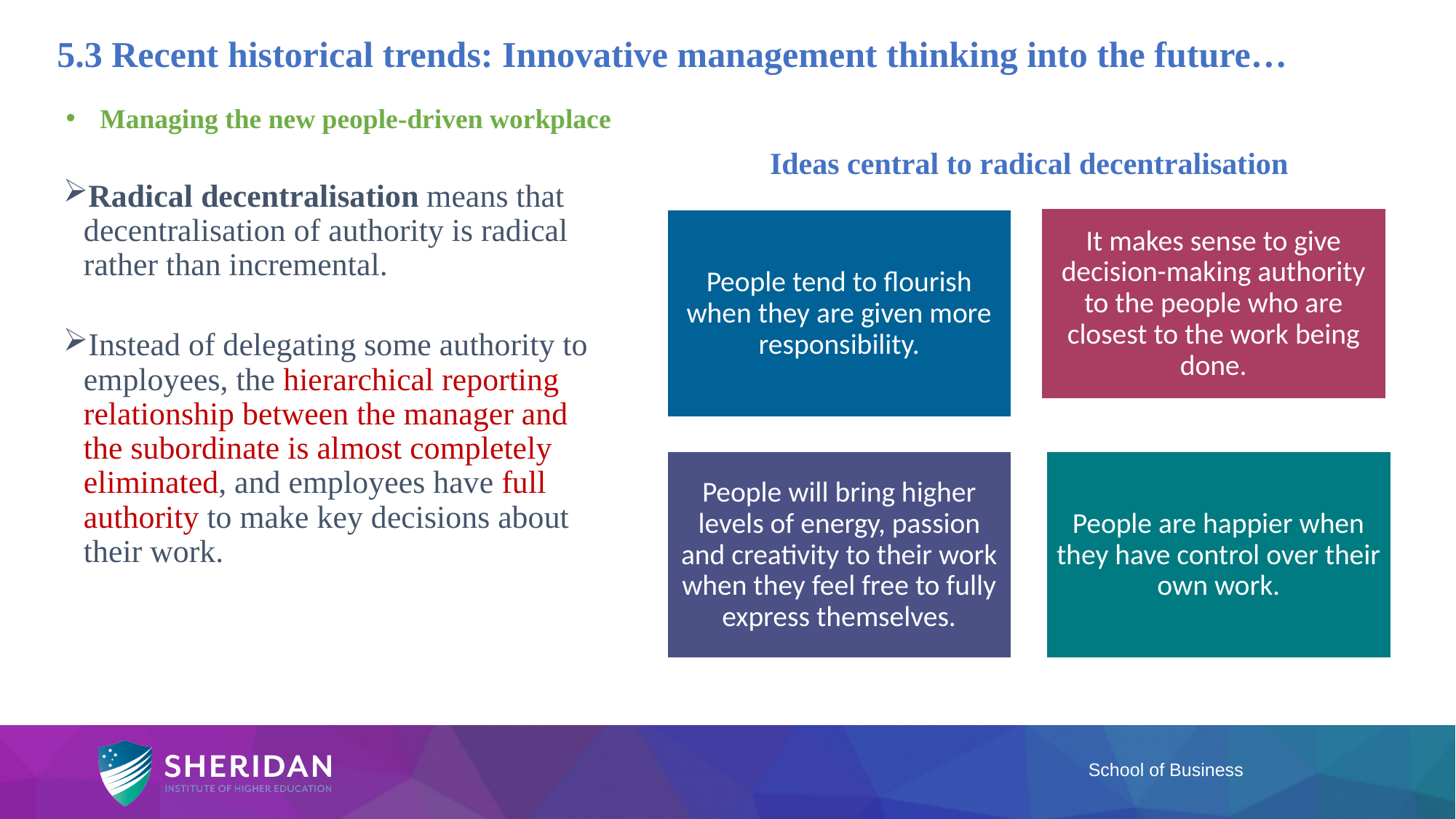

# 5.3 Recent historical trends: Innovative management thinking into the future…
Managing the new people-driven workplace
Ideas central to radical decentralisation
Radical decentralisation means that decentralisation of authority is radical rather than incremental.

Instead of delegating some authority to employees, the hierarchical reporting relationship between the manager and the subordinate is almost completely eliminated, and employees have full authority to make key decisions about their work.
People tend to flourish when they are given more responsibility.
It makes sense to give decision-making authority to the people who are closest to the work being done.
People will bring higher levels of energy, passion and creativity to their work when they feel free to fully express themselves.
People are happier when they have control over their own work.